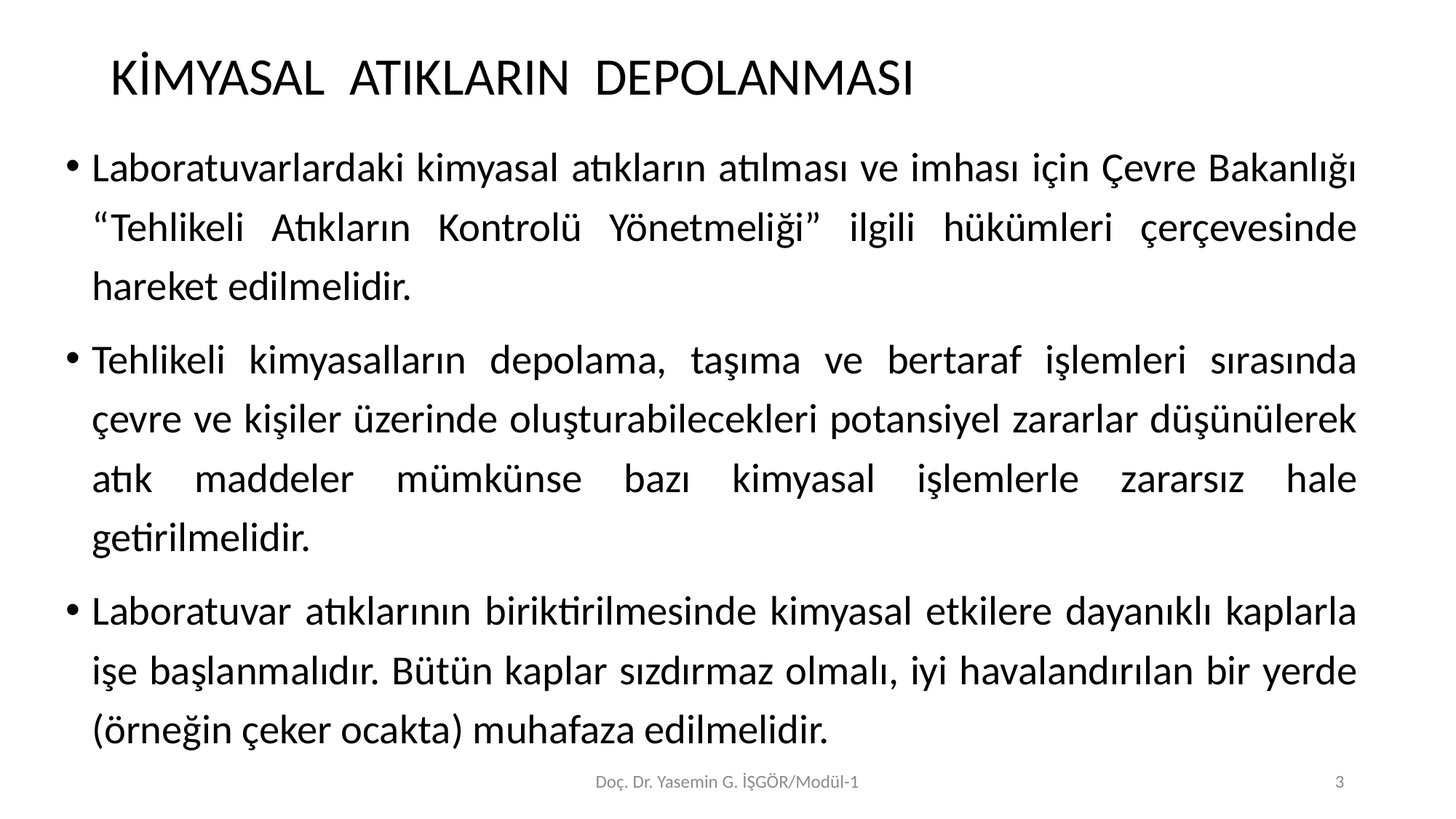

# KİMYASAL  ATIKLARIN  DEPOLANMASI
Laboratuvarlardaki kimyasal atıkların atılması ve imhası için Çevre Bakanlığı “Tehlikeli Atıkların Kontrolü Yönetmeliği” ilgili hükümleri çerçevesinde hareket edilmelidir.
Tehlikeli kimyasalların depolama, taşıma ve bertaraf işlemleri sırasında çevre ve kişiler üzerinde oluşturabilecekleri potansiyel zararlar düşünülerek atık maddeler mümkünse bazı kimyasal işlemlerle zararsız hale getirilmelidir.
Laboratuvar atıklarının biriktirilmesinde kimyasal etkilere dayanıklı kaplarla işe başlanmalıdır. Bütün kaplar sızdırmaz olmalı, iyi havalandırılan bir yerde (örneğin çeker ocakta) muhafaza edilmelidir.
Doç. Dr. Yasemin G. İŞGÖR/Modül-1
3